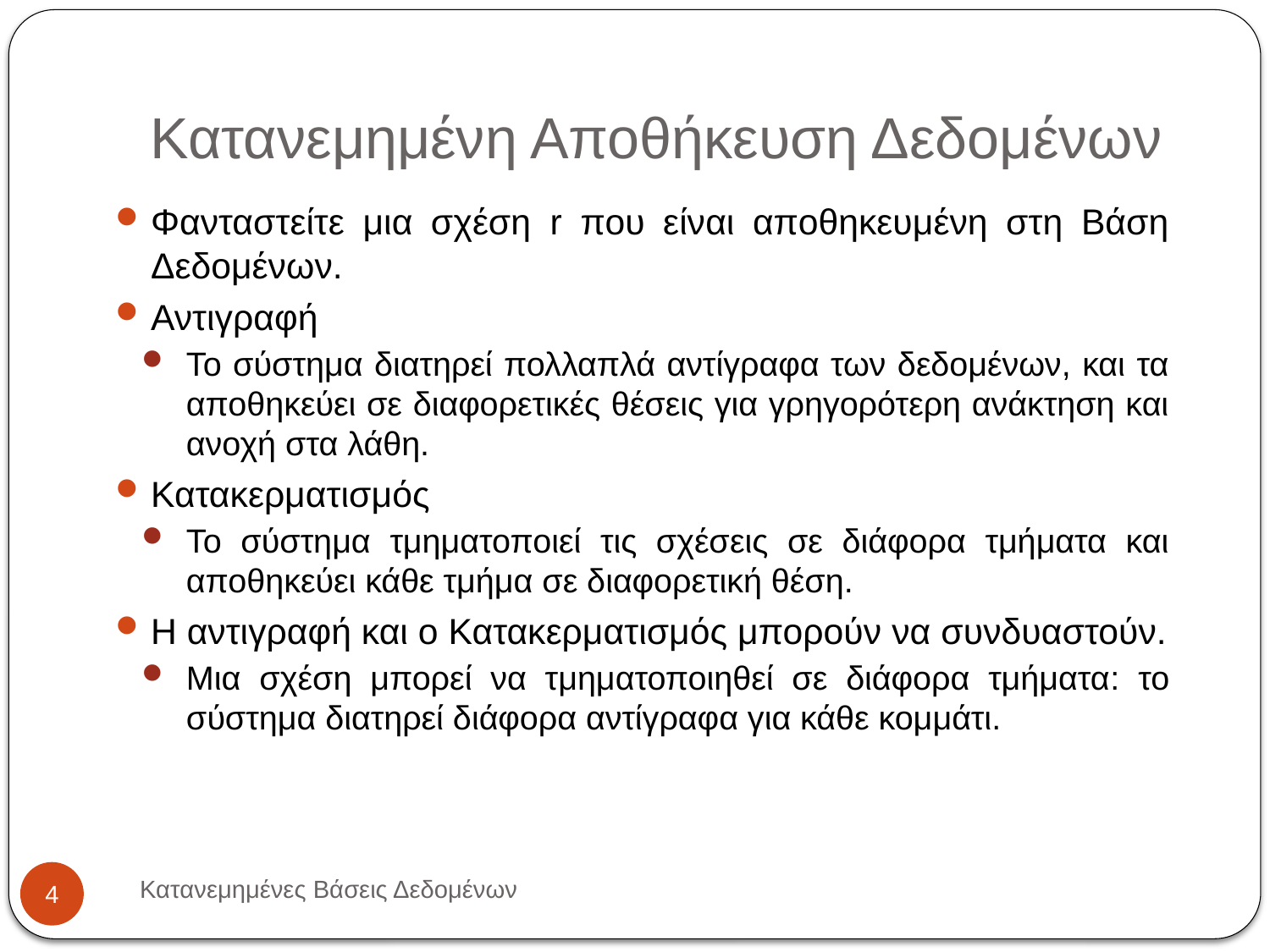

# Κατανεμημένη Αποθήκευση Δεδομένων
Φανταστείτε μια σχέση r που είναι αποθηκευμένη στη Βάση Δεδομένων.
Αντιγραφή
Το σύστημα διατηρεί πολλαπλά αντίγραφα των δεδομένων, και τα αποθηκεύει σε διαφορετικές θέσεις για γρηγορότερη ανάκτηση και ανοχή στα λάθη.
Κατακερματισμός
Το σύστημα τμηματοποιεί τις σχέσεις σε διάφορα τμήματα και αποθηκεύει κάθε τμήμα σε διαφορετική θέση.
Η αντιγραφή και ο Κατακερματισμός μπορούν να συνδυαστούν.
Μια σχέση μπορεί να τμηματοποιηθεί σε διάφορα τμήματα: το σύστημα διατηρεί διάφορα αντίγραφα για κάθε κομμάτι.
Κατανεμημένες Βάσεις Δεδομένων
4